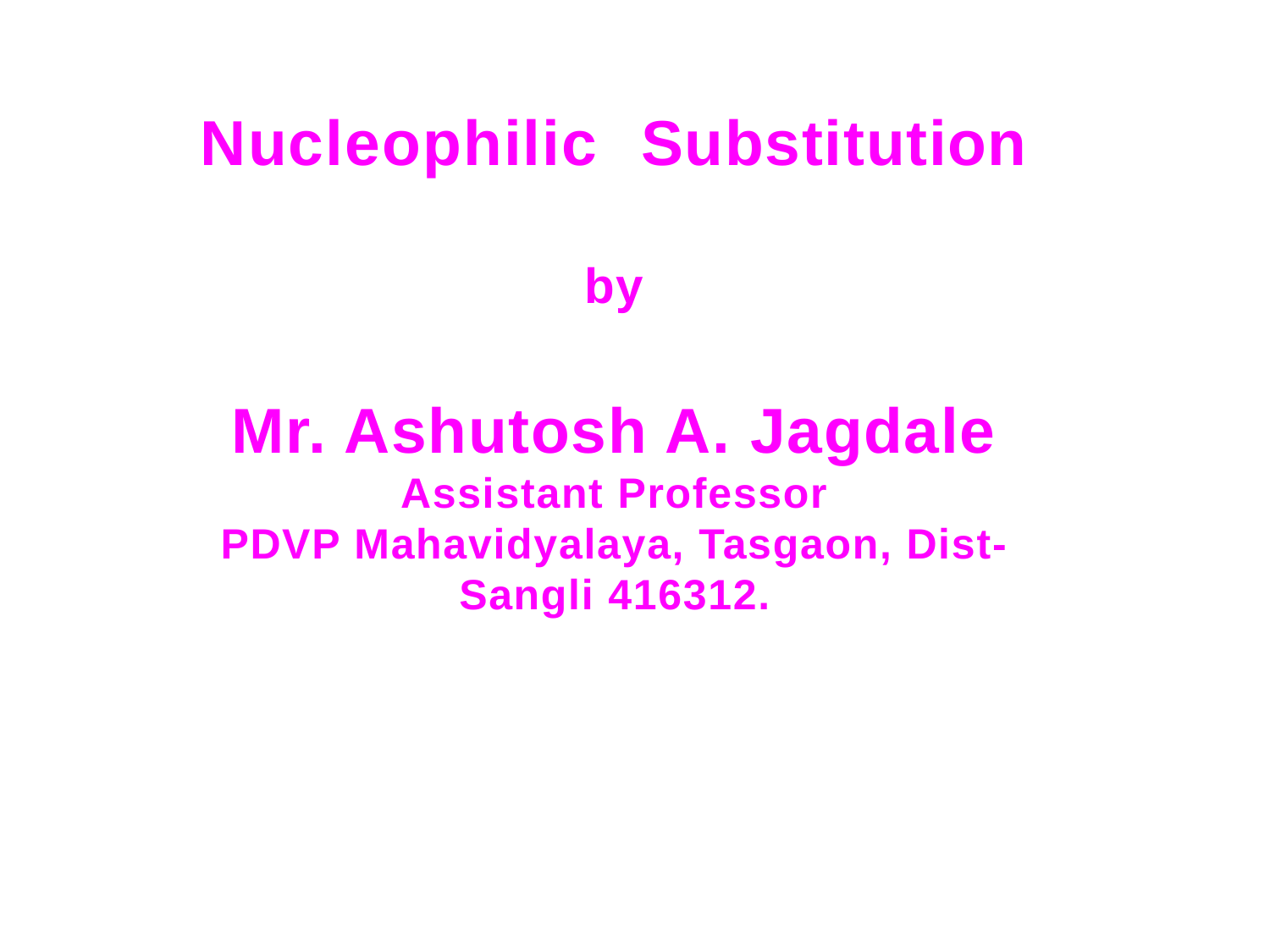

# Nucleophilic	Substitution by Mr. Ashutosh A. Jagdale Assistant Professor PDVP Mahavidyalaya, Tasgaon, Dist-Sangli 416312.